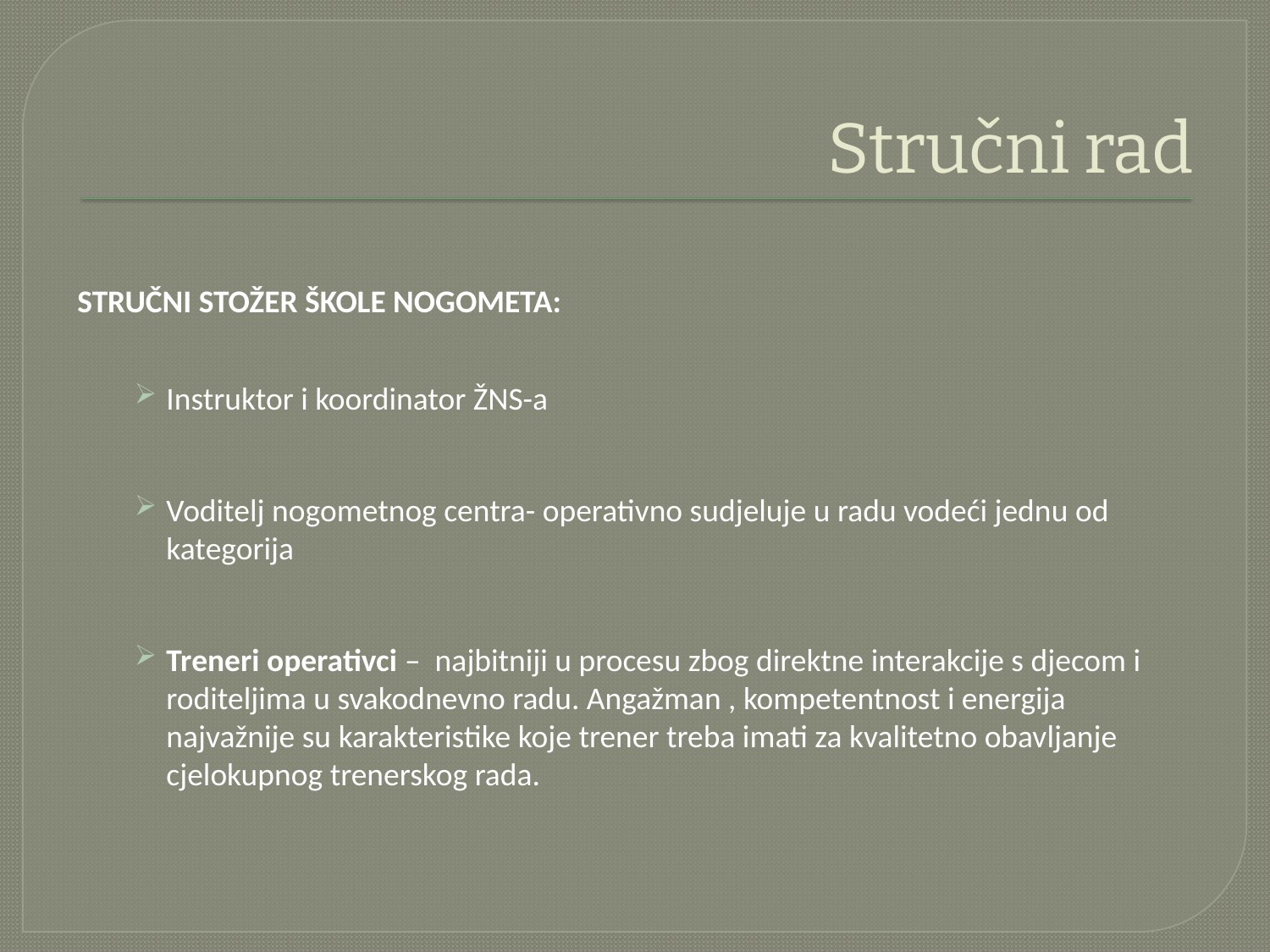

# Stručni rad

STRUČNI STOŽER ŠKOLE NOGOMETA:

Instruktor i koordinator ŽNS-a

Voditelj nogometnog centra- operativno sudjeluje u radu vodeći jednu od kategorija

Treneri operativci –  najbitniji u procesu zbog direktne interakcije s djecom i roditeljima u svakodnevno radu. Angažman , kompetentnost i energija najvažnije su karakteristike koje trener treba imati za kvalitetno obavljanje cjelokupnog trenerskog rada.